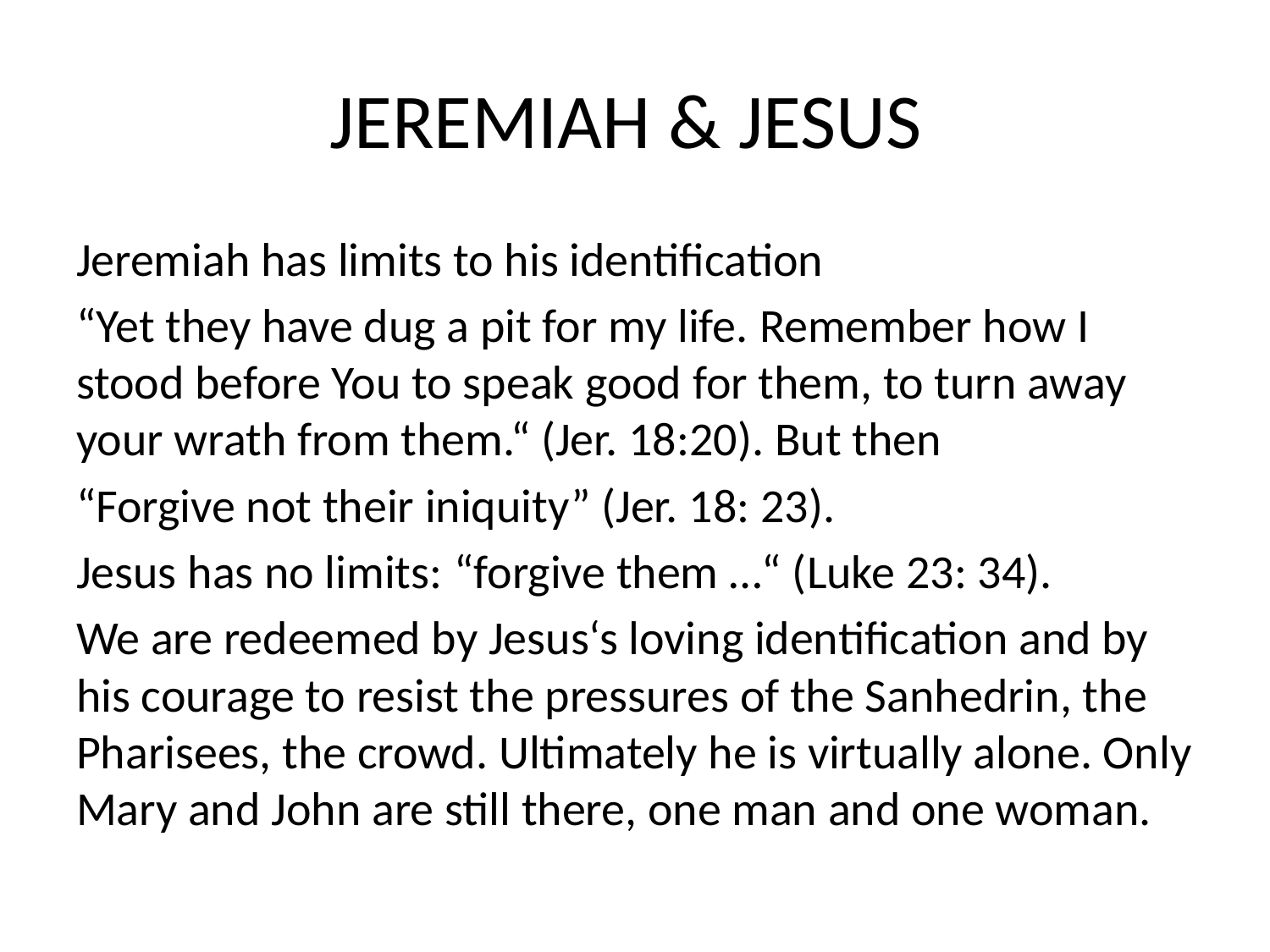

# JEREMIAH & JESUS
Jeremiah has limits to his identification
“Yet they have dug a pit for my life. Remember how I stood before You to speak good for them, to turn away your wrath from them.“ (Jer. 18:20). But then
“Forgive not their iniquity” (Jer. 18: 23).
Jesus has no limits: “forgive them …“ (Luke 23: 34).
We are redeemed by Jesus‘s loving identification and by his courage to resist the pressures of the Sanhedrin, the Pharisees, the crowd. Ultimately he is virtually alone. Only Mary and John are still there, one man and one woman.